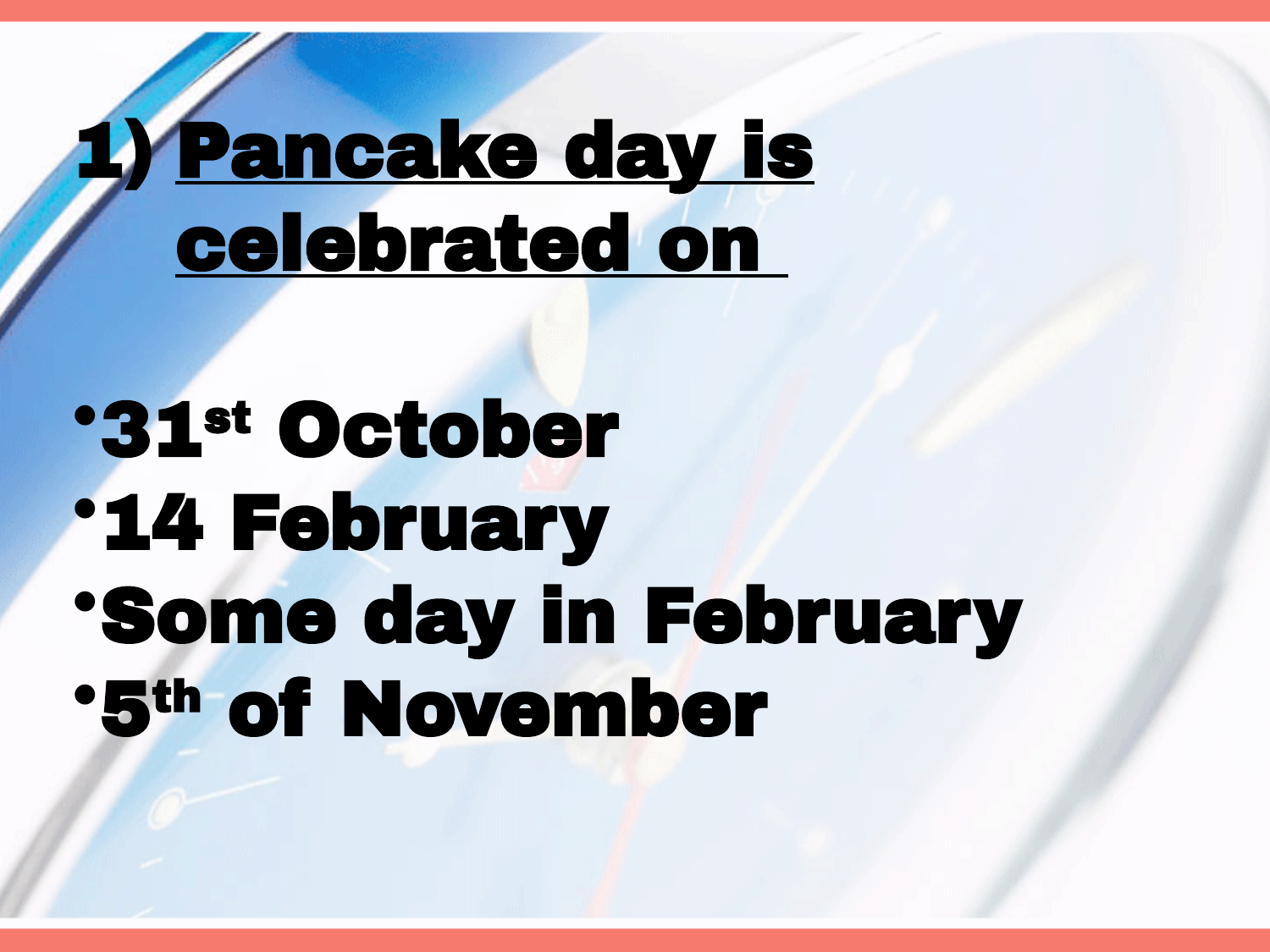

Pancake day is celebrated on

31st October
14 February
Some day in February
5th of November